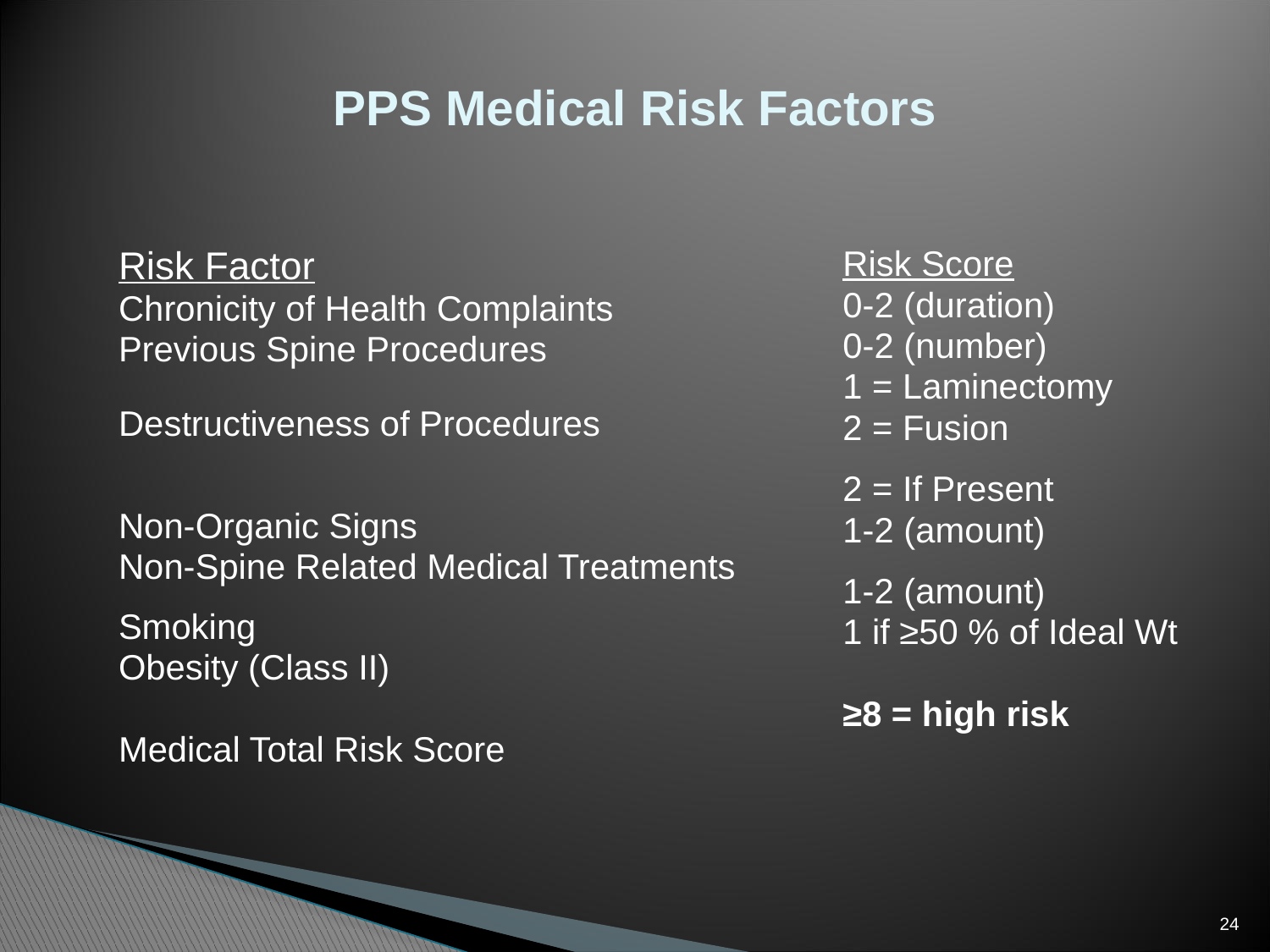

# PPS Medical Risk Factors
Risk Factor
Chronicity of Health Complaints
Previous Spine Procedures
Destructiveness of Procedures

Non-Organic Signs
Non-Spine Related Medical Treatments

Smoking
Obesity (Class II)

Medical Total Risk Score

Risk Score
0-2 (duration)
0-2 (number)
1 = Laminectomy
2 = Fusion

2 = If Present
1-2 (amount)

1-2 (amount)
1 if ≥50 % of Ideal Wt

≥8 = high risk
24